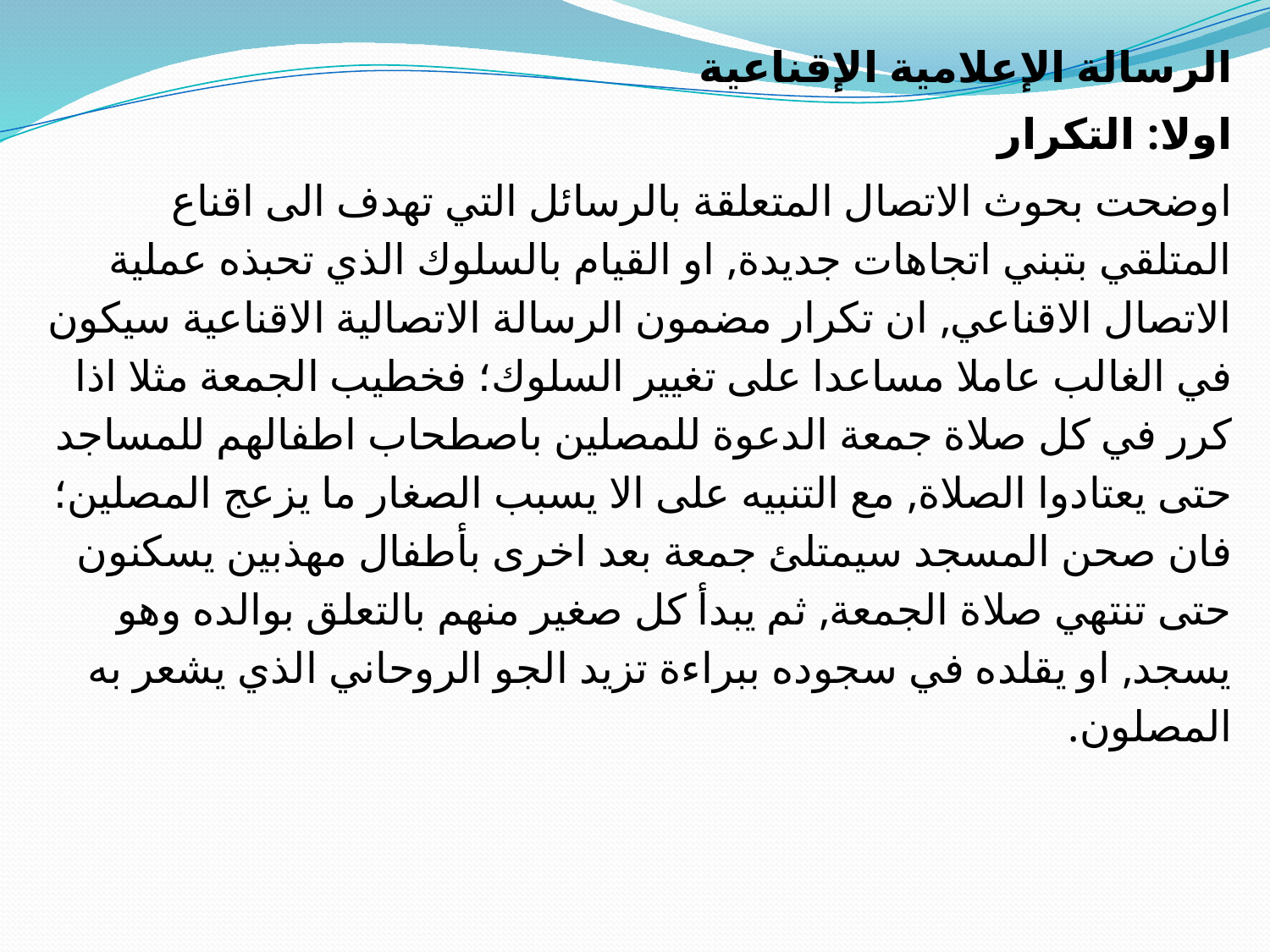

الرسالة الإعلامية الإقناعية
اولا: التكرار
اوضحت بحوث الاتصال المتعلقة بالرسائل التي تهدف الى اقناع المتلقي بتبني اتجاهات جديدة, او القيام بالسلوك الذي تحبذه عملية الاتصال الاقناعي, ان تكرار مضمون الرسالة الاتصالية الاقناعية سيكون في الغالب عاملا مساعدا على تغيير السلوك؛ فخطيب الجمعة مثلا اذا كرر في كل صلاة جمعة الدعوة للمصلين باصطحاب اطفالهم للمساجد حتى يعتادوا الصلاة, مع التنبيه على الا يسبب الصغار ما يزعج المصلين؛ فان صحن المسجد سيمتلئ جمعة بعد اخرى بأطفال مهذبين يسكنون حتى تنتهي صلاة الجمعة, ثم يبدأ كل صغير منهم بالتعلق بوالده وهو يسجد, او يقلده في سجوده ببراءة تزيد الجو الروحاني الذي يشعر به المصلون.